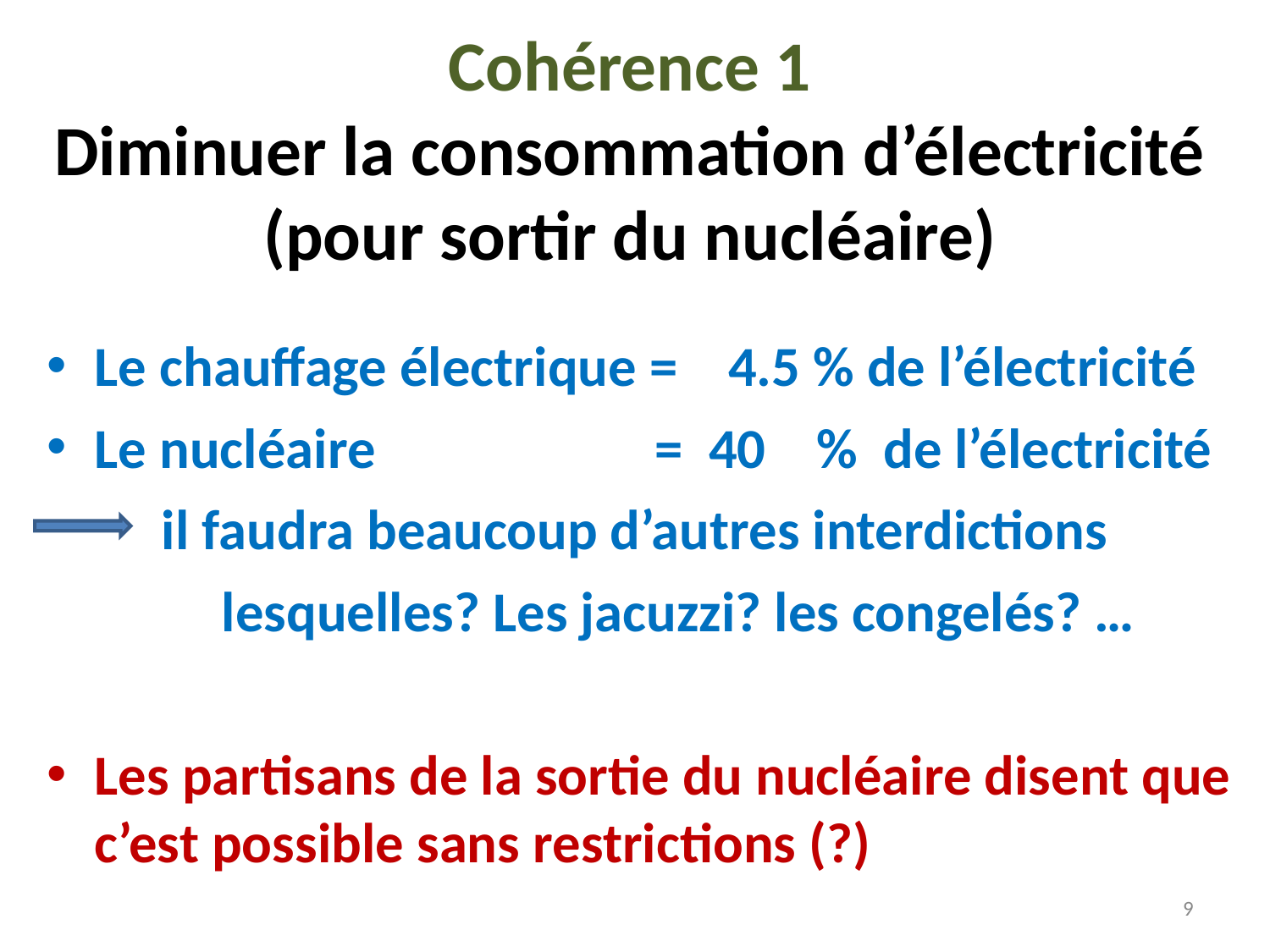

Cohérence 1
Diminuer la consommation d’électricité
(pour sortir du nucléaire)
Le chauffage électrique =    4.5 % de l’électricité
Le nucléaire                      =  40    %  de l’électricité
         il faudra beaucoup d’autres interdictions
		lesquelles? Les jacuzzi? les congelés? …

Les partisans de la sortie du nucléaire disent que c’est possible sans restrictions (?)

9